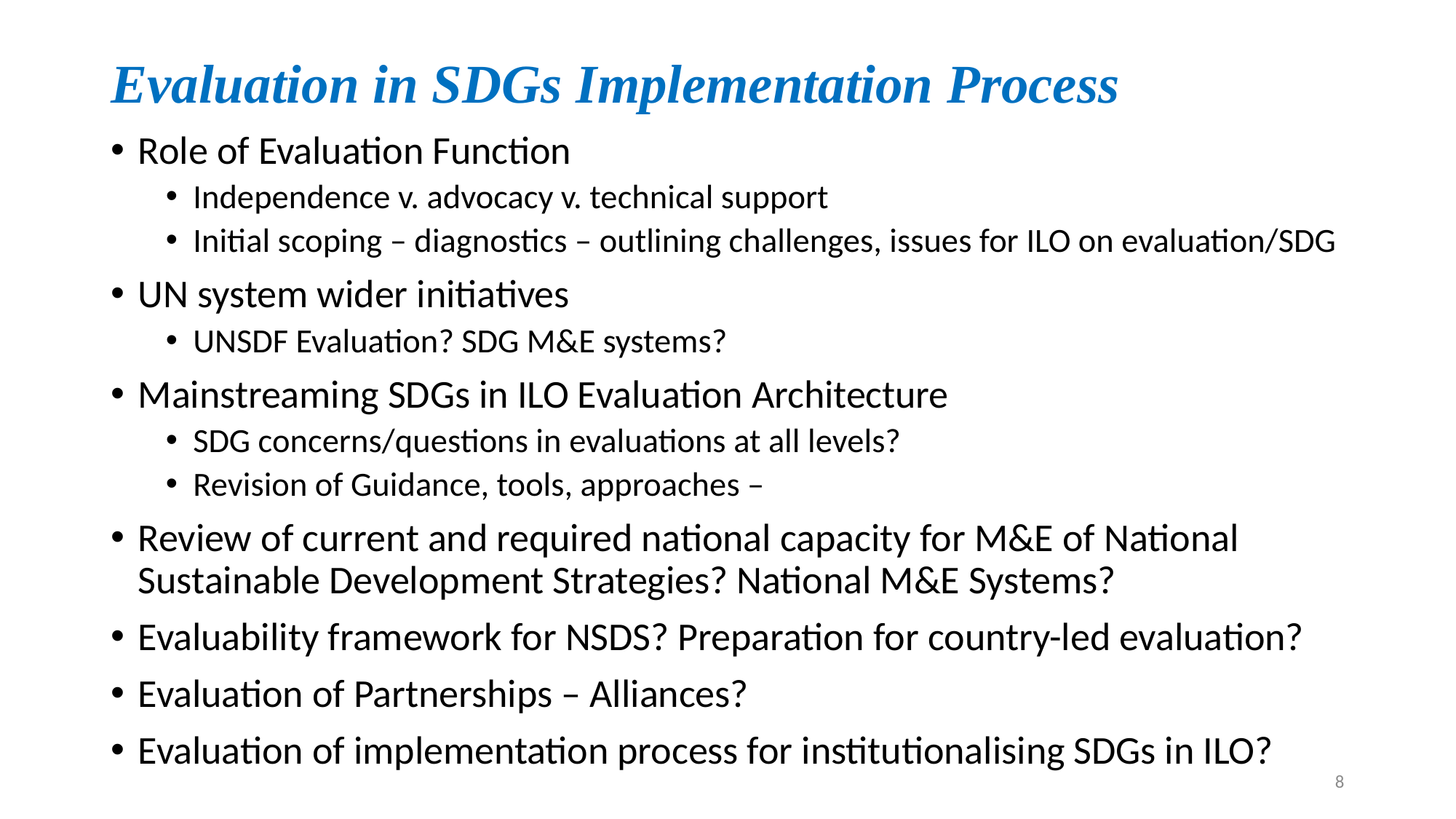

# Evaluation in SDGs Implementation Process
Role of Evaluation Function
Independence v. advocacy v. technical support
Initial scoping – diagnostics – outlining challenges, issues for ILO on evaluation/SDG
UN system wider initiatives
UNSDF Evaluation? SDG M&E systems?
Mainstreaming SDGs in ILO Evaluation Architecture
SDG concerns/questions in evaluations at all levels?
Revision of Guidance, tools, approaches –
Review of current and required national capacity for M&E of National Sustainable Development Strategies? National M&E Systems?
Evaluability framework for NSDS? Preparation for country-led evaluation?
Evaluation of Partnerships – Alliances?
Evaluation of implementation process for institutionalising SDGs in ILO?
8